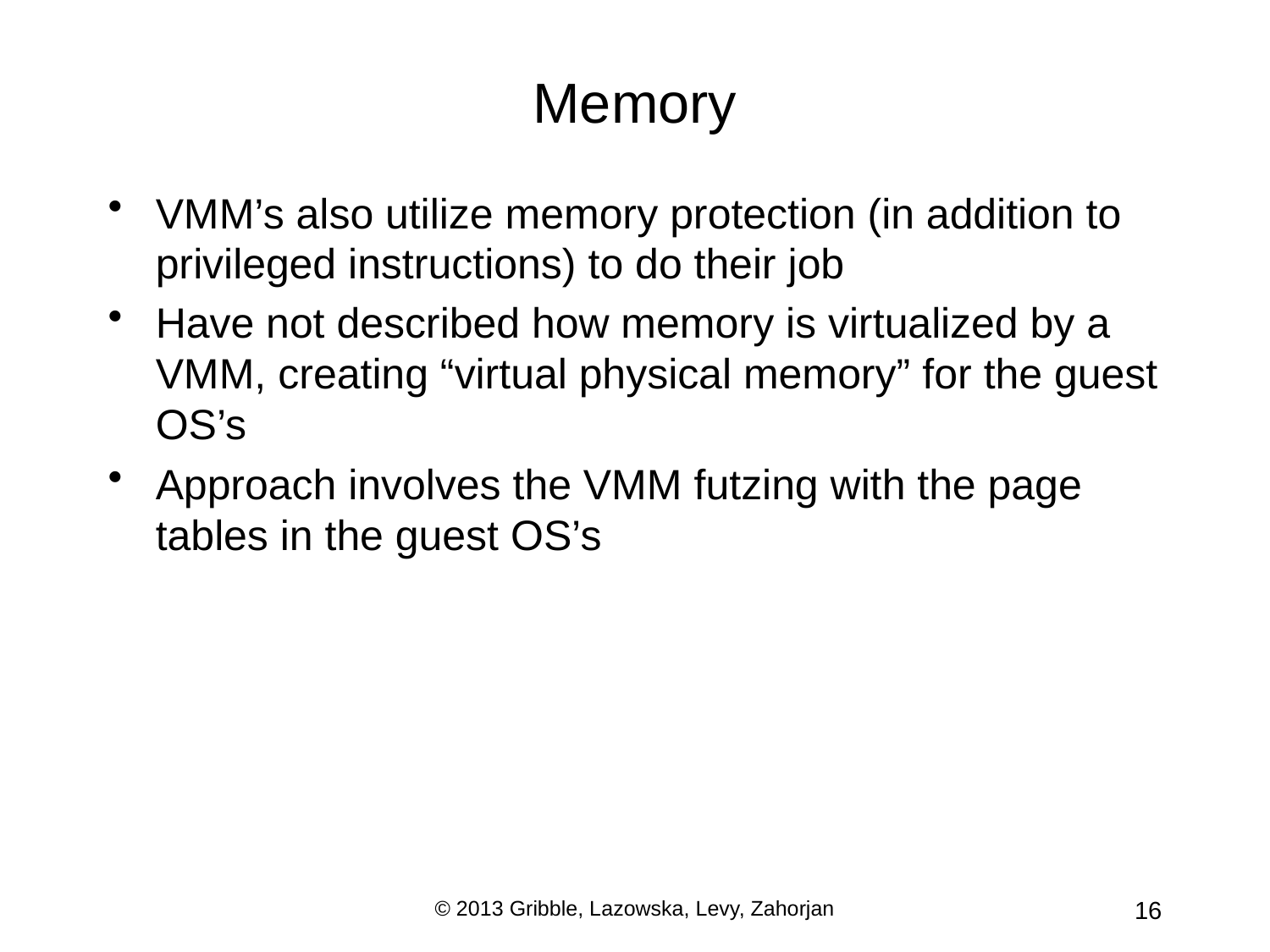

# Memory
VMM’s also utilize memory protection (in addition to privileged instructions) to do their job
Have not described how memory is virtualized by a VMM, creating “virtual physical memory” for the guest OS’s
Approach involves the VMM futzing with the page tables in the guest OS’s
© 2013 Gribble, Lazowska, Levy, Zahorjan
16